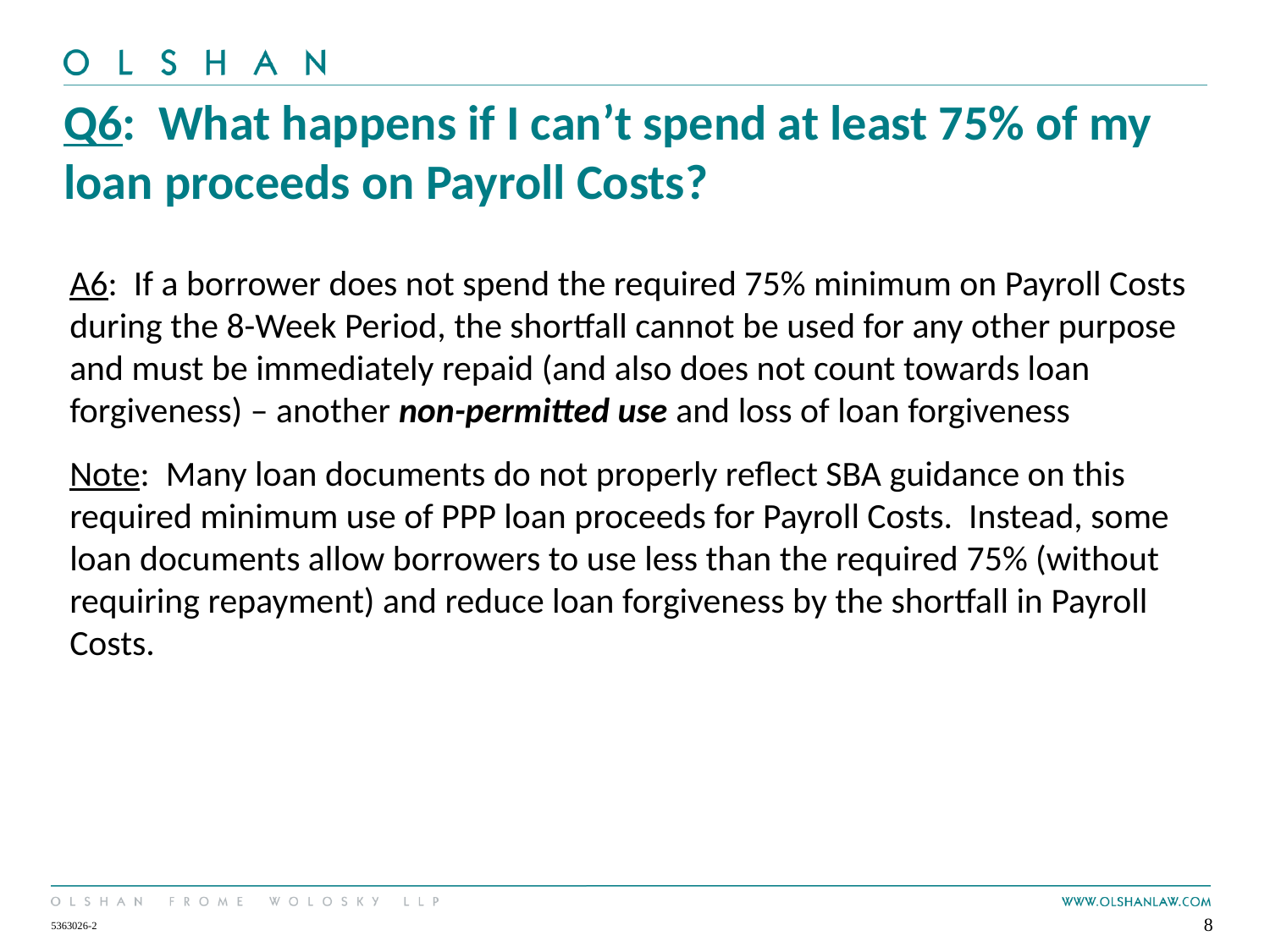

# Q6:  What happens if I can’t spend at least 75% of my loan proceeds on Payroll Costs?
A6:  If a borrower does not spend the required 75% minimum on Payroll Costs during the 8-Week Period, the shortfall cannot be used for any other purpose and must be immediately repaid (and also does not count towards loan forgiveness) – another non-permitted use and loss of loan forgiveness
Note:  Many loan documents do not properly reflect SBA guidance on this required minimum use of PPP loan proceeds for Payroll Costs.  Instead, some loan documents allow borrowers to use less than the required 75% (without requiring repayment) and reduce loan forgiveness by the shortfall in Payroll Costs.

8